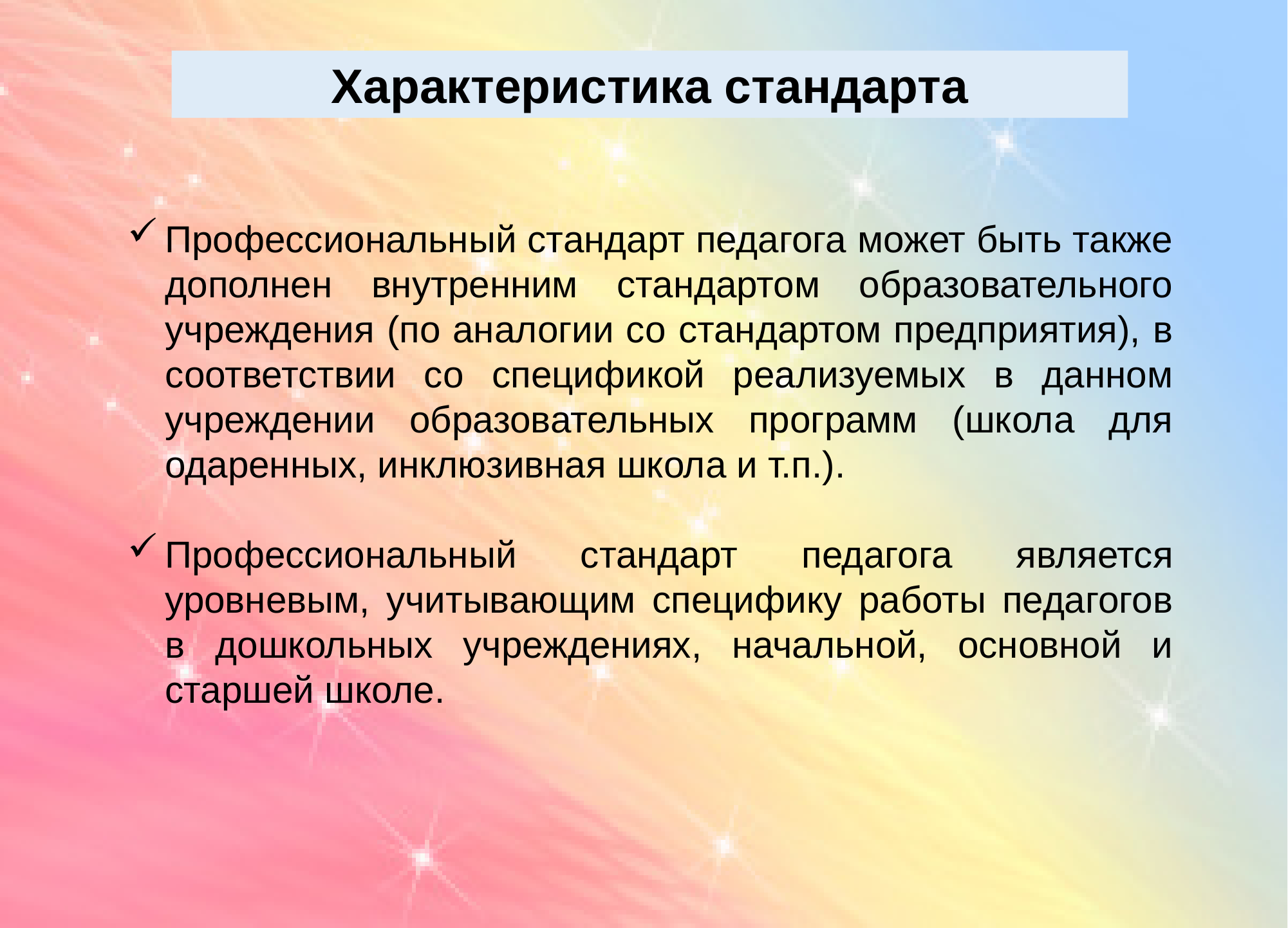

Характеристика стандарта

Профессиональный стандарт педагога может быть также дополнен внутренним стандартом образовательного учреждения (по аналогии со стандартом предприятия), в соответствии со спецификой реализуемых в данном учреждении образовательных программ (школа для одаренных, инклюзивная школа и т.п.).

Профессиональный стандарт педагога является уровневым, учитывающим специфику работы педагогов в дошкольных учреждениях, начальной, основной и старшей школе.